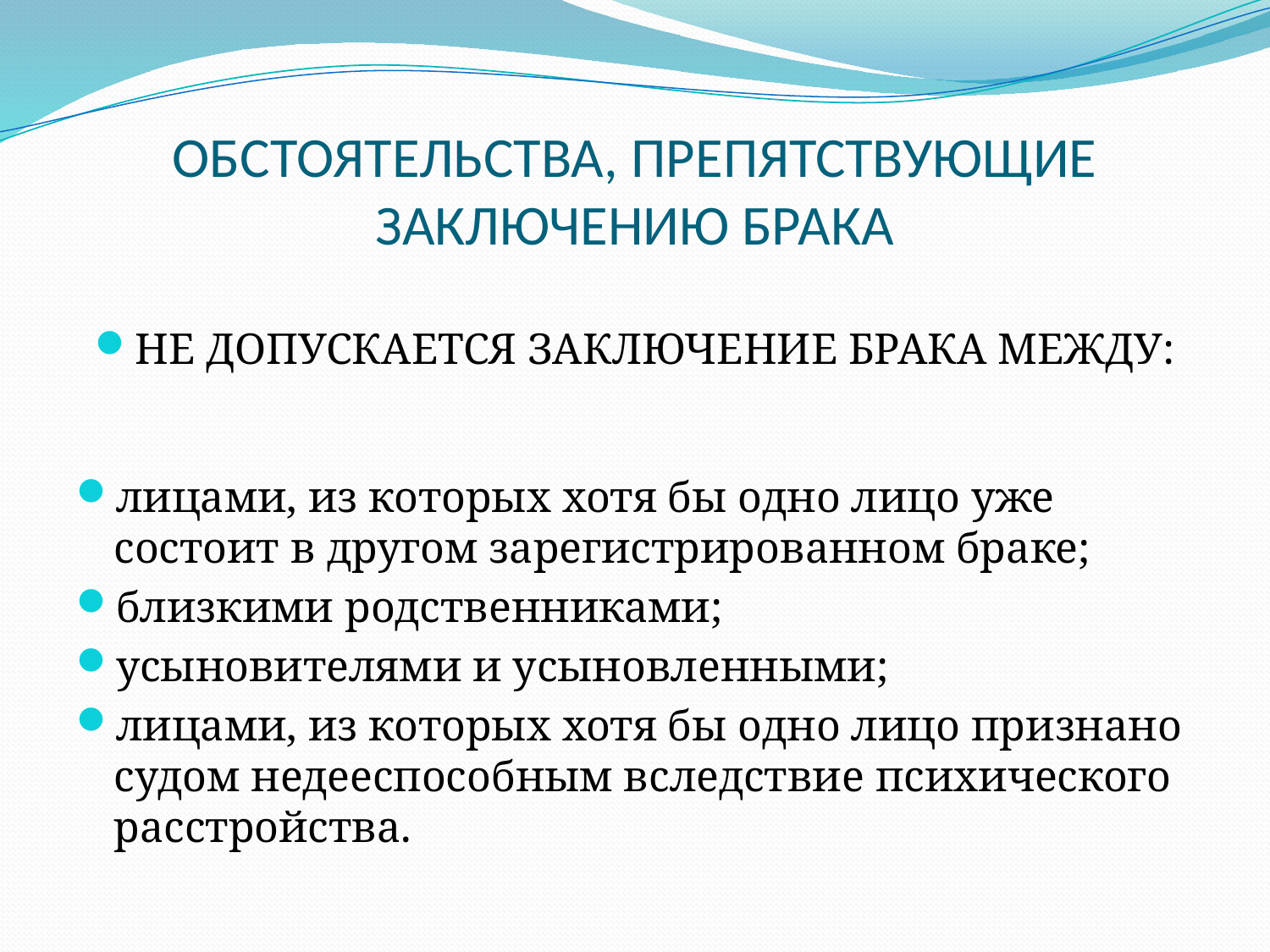

# ОБСТОЯТЕЛЬСТВА, ПРЕПЯТСТВУЮЩИЕ ЗАКЛЮЧЕНИЮ БРАКА
НЕ ДОПУСКАЕТСЯ ЗАКЛЮЧЕНИЕ БРАКА МЕЖДУ:

лицами, из которых хотя бы одно лицо уже состоит в другом зарегистрированном браке;
близкими родственниками;
усыновителями и усыновленными;
лицами, из которых хотя бы одно лицо признано судом недееспособным вследствие психического расстройства.